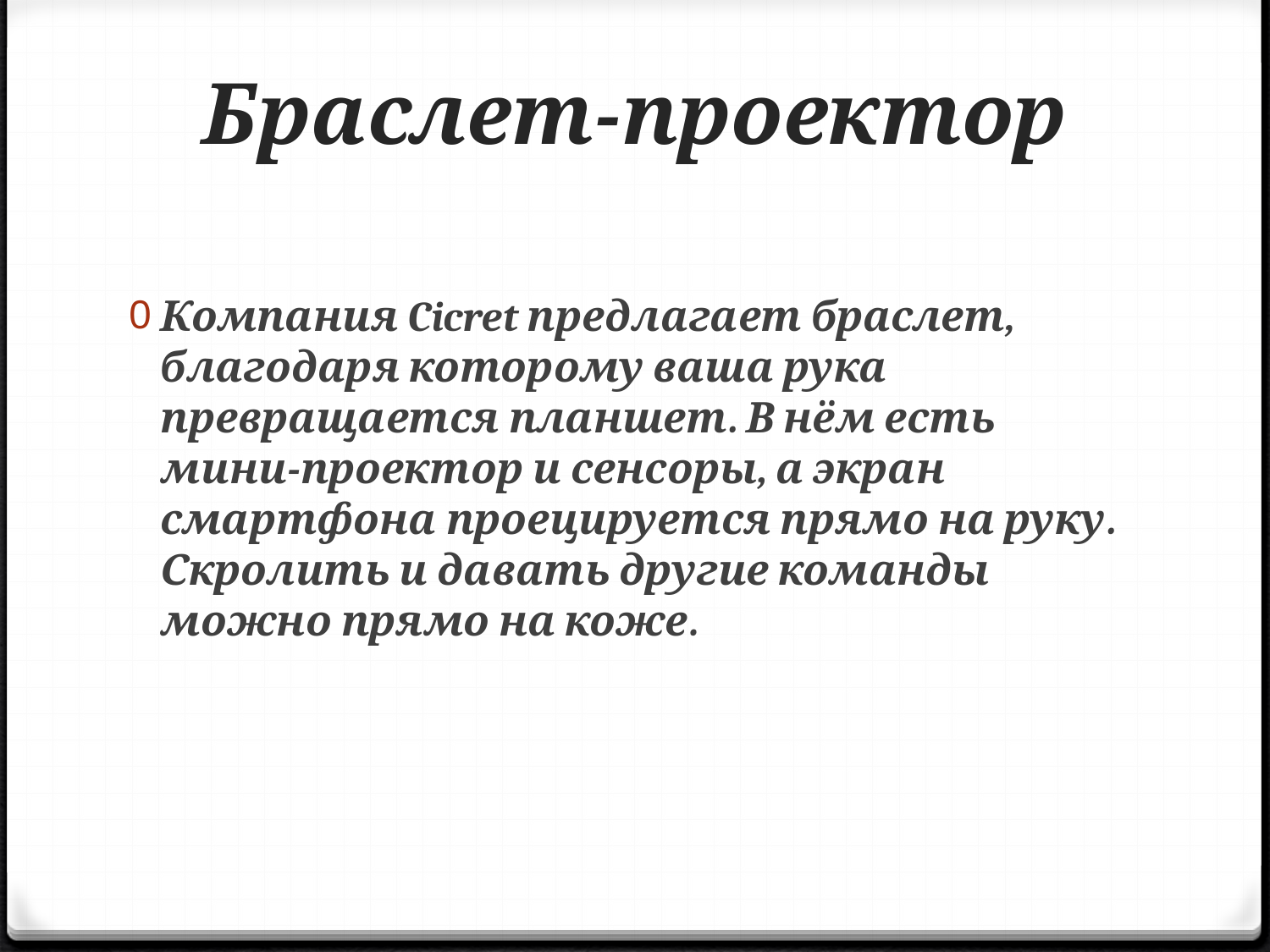

# Браслет-проектор
Компания Cicret предлагает браслет, благодаря которому ваша рука превращается планшет. В нём есть мини-проектор и сенсоры, а экран смартфона проецируется прямо на руку. Скролить и давать другие команды можно прямо на коже.